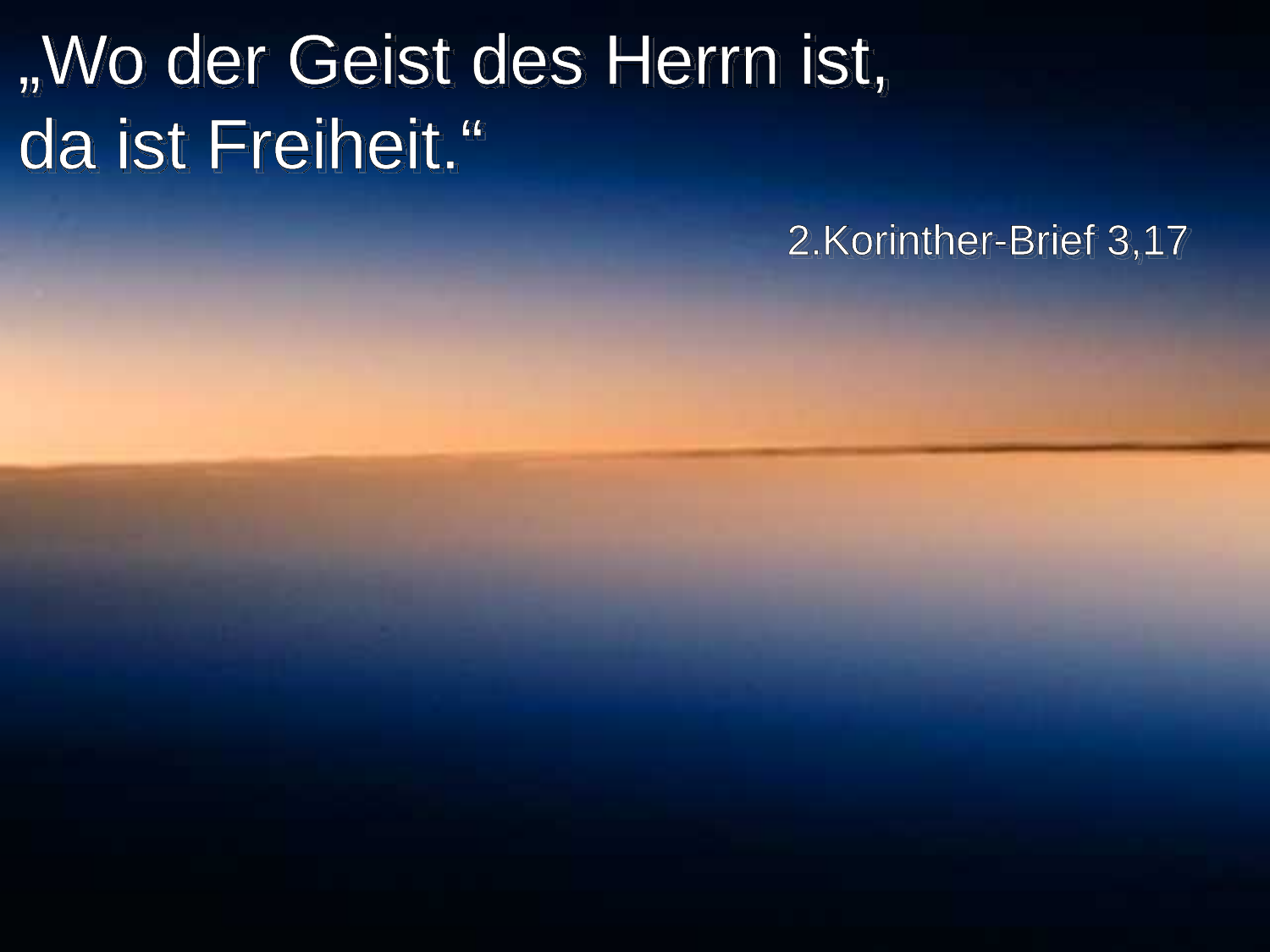

# „Wo der Geist des Herrn ist, da ist Freiheit.“
2.Korinther-Brief 3,17